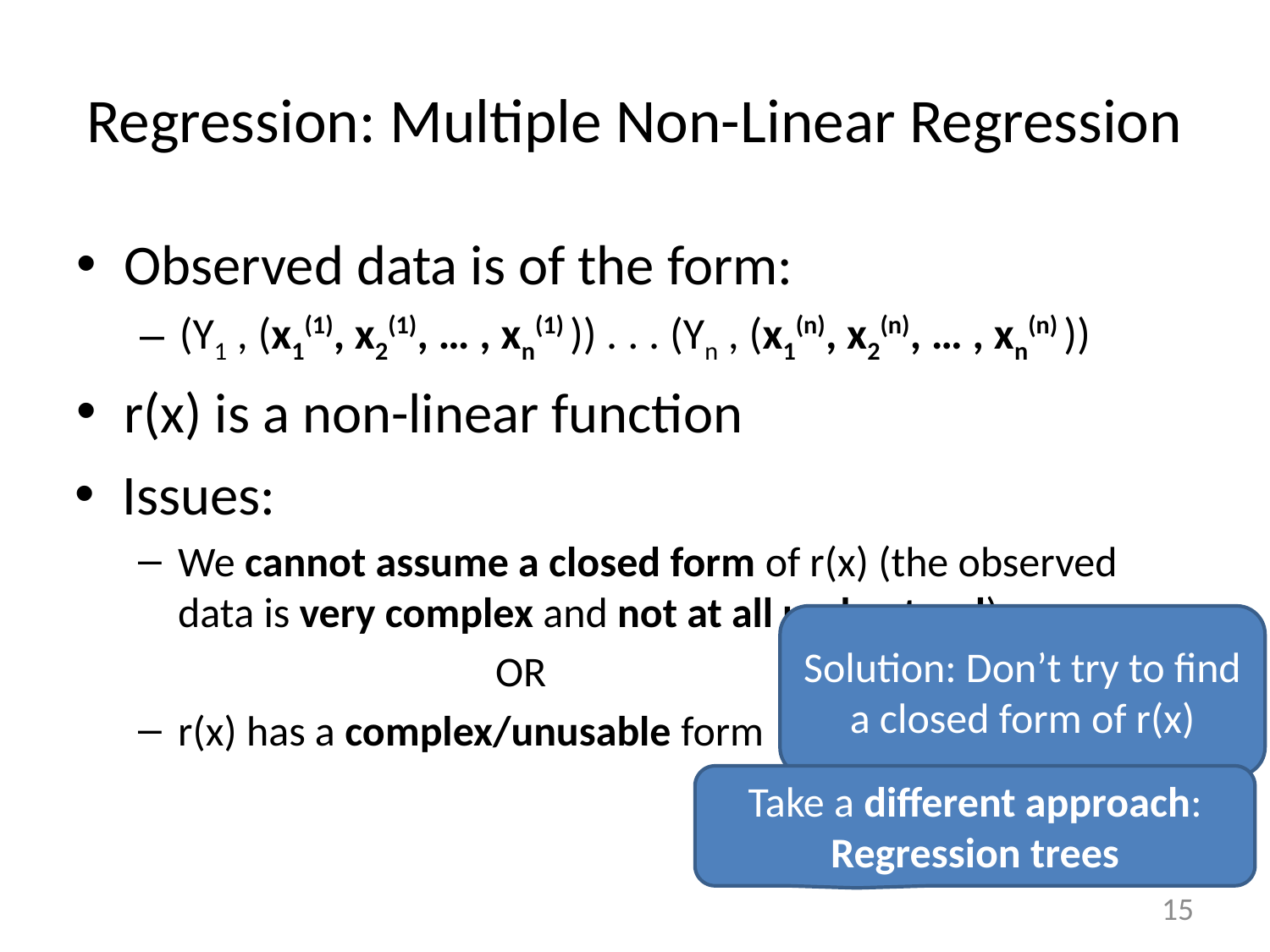

# Regression: Multiple Non-Linear Regression
Observed data is of the form:
(Y1 , (x1(1), x2(1), … , xn(1) )) . . . (Yn , (x1(n), x2(n), … , xn(n) ))
r(x) is a non-linear function

Issues:
We cannot assume a closed form of r(x) (the observed data is very complex and not at all understood)
				OR
r(x) has a complex/unusable form

Solution: Don’t try to find a closed form of r(x)
Take a different approach: Regression trees
15